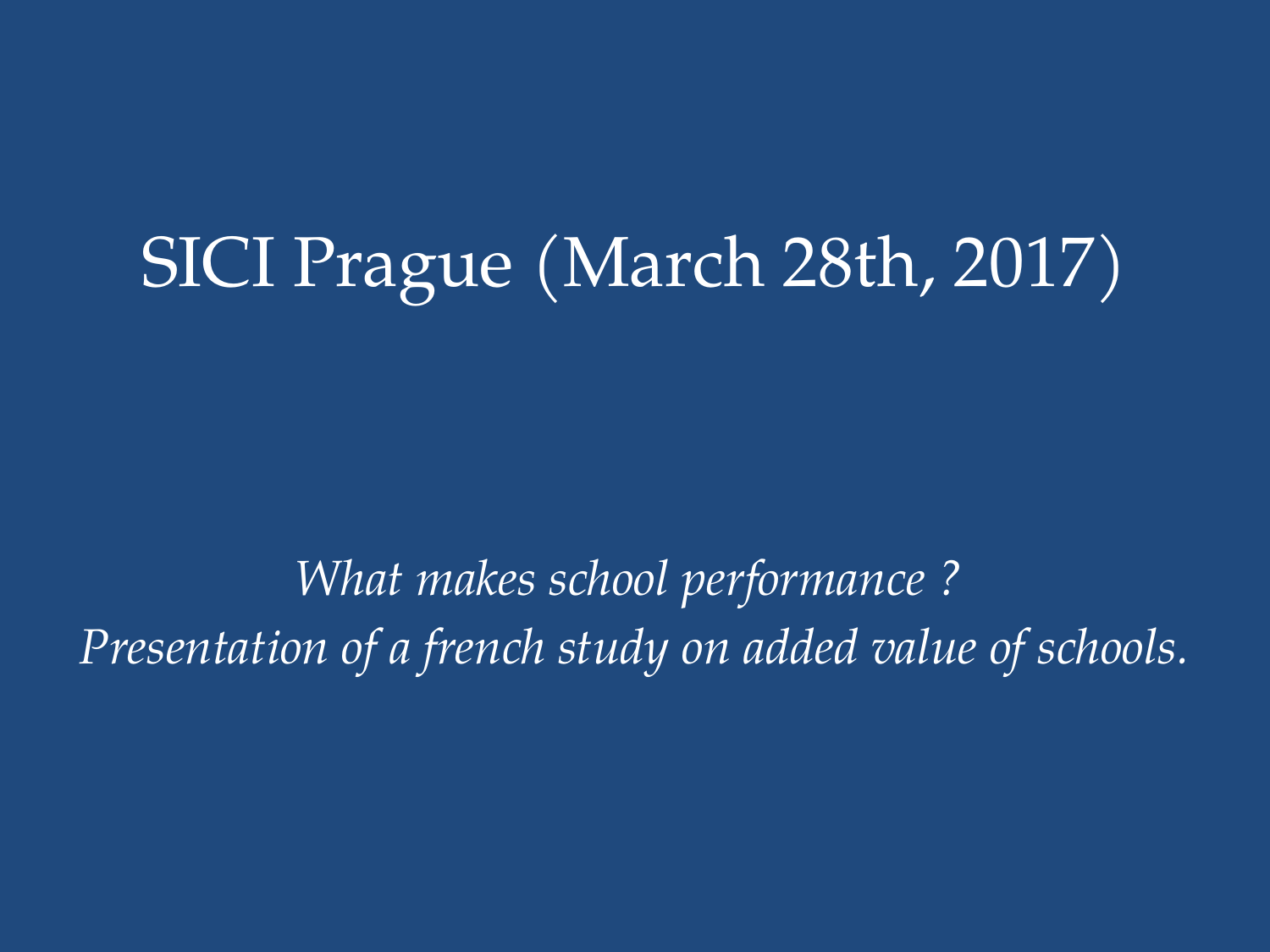

# SICI Prague (March 28th, 2017)
What makes school performance ?
Presentation of a french study on added value of schools.